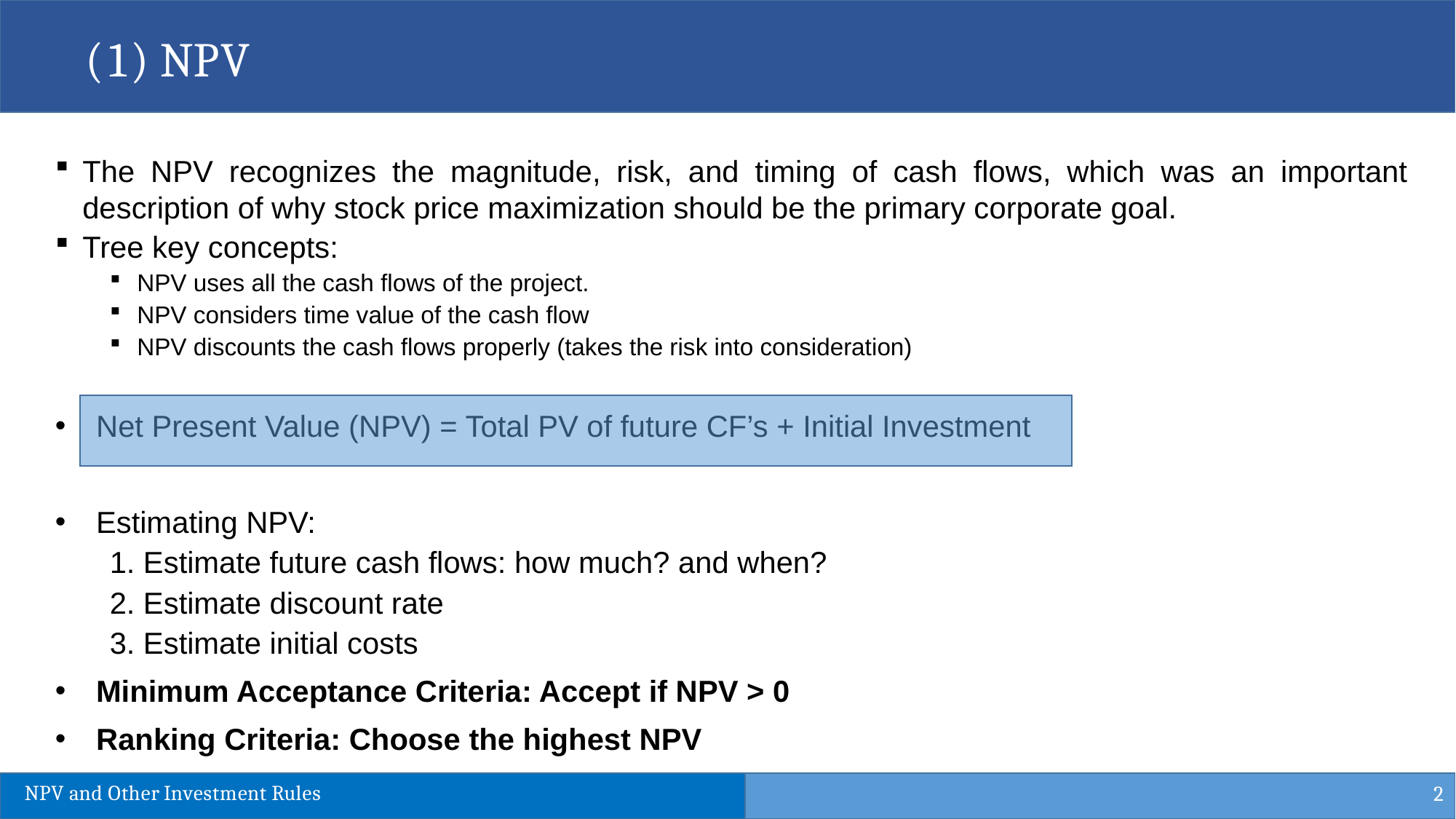

(1) NPV
The NPV recognizes the magnitude, risk, and timing of cash flows, which was an important description of why stock price maximization should be the primary corporate goal.
Tree key concepts:
NPV uses all the cash flows of the project.
NPV considers time value of the cash flow
NPV discounts the cash flows properly (takes the risk into consideration)

Net Present Value (NPV) = Total PV of future CF’s + Initial Investment

Estimating NPV:
1. Estimate future cash flows: how much? and when?
2. Estimate discount rate
3. Estimate initial costs
Minimum Acceptance Criteria: Accept if NPV > 0
Ranking Criteria: Choose the highest NPV

2

NPV and Other Investment Rules